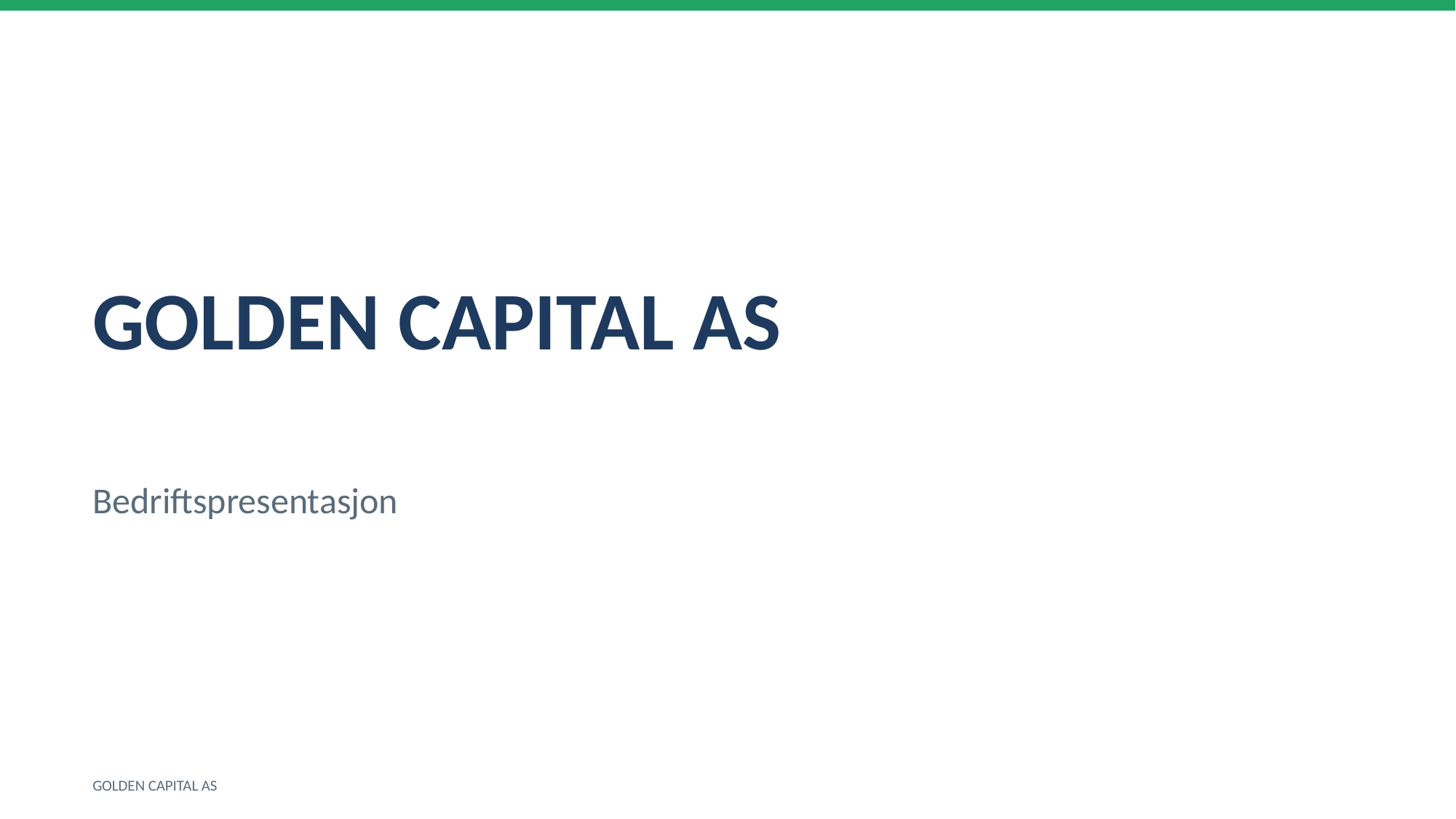

GOLDEN CAPITAL AS
Bedriftspresentasjon
GOLDEN CAPITAL AS